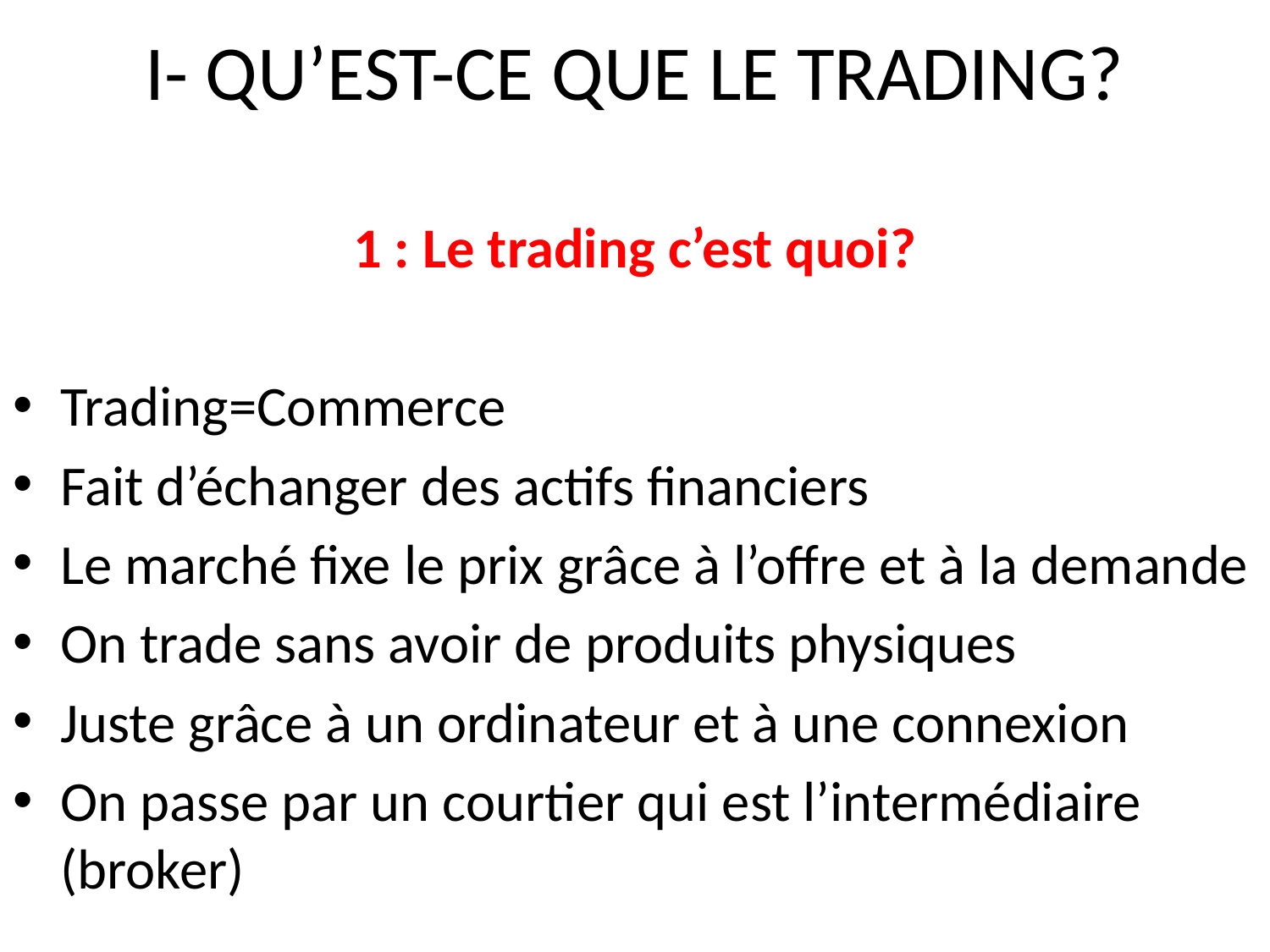

# I- QU’EST-CE QUE LE TRADING?

1 : Le trading c’est quoi?

Trading=Commerce
Fait d’échanger des actifs financiers
Le marché fixe le prix grâce à l’offre et à la demande
On trade sans avoir de produits physiques
Juste grâce à un ordinateur et à une connexion
On passe par un courtier qui est l’intermédiaire (broker)